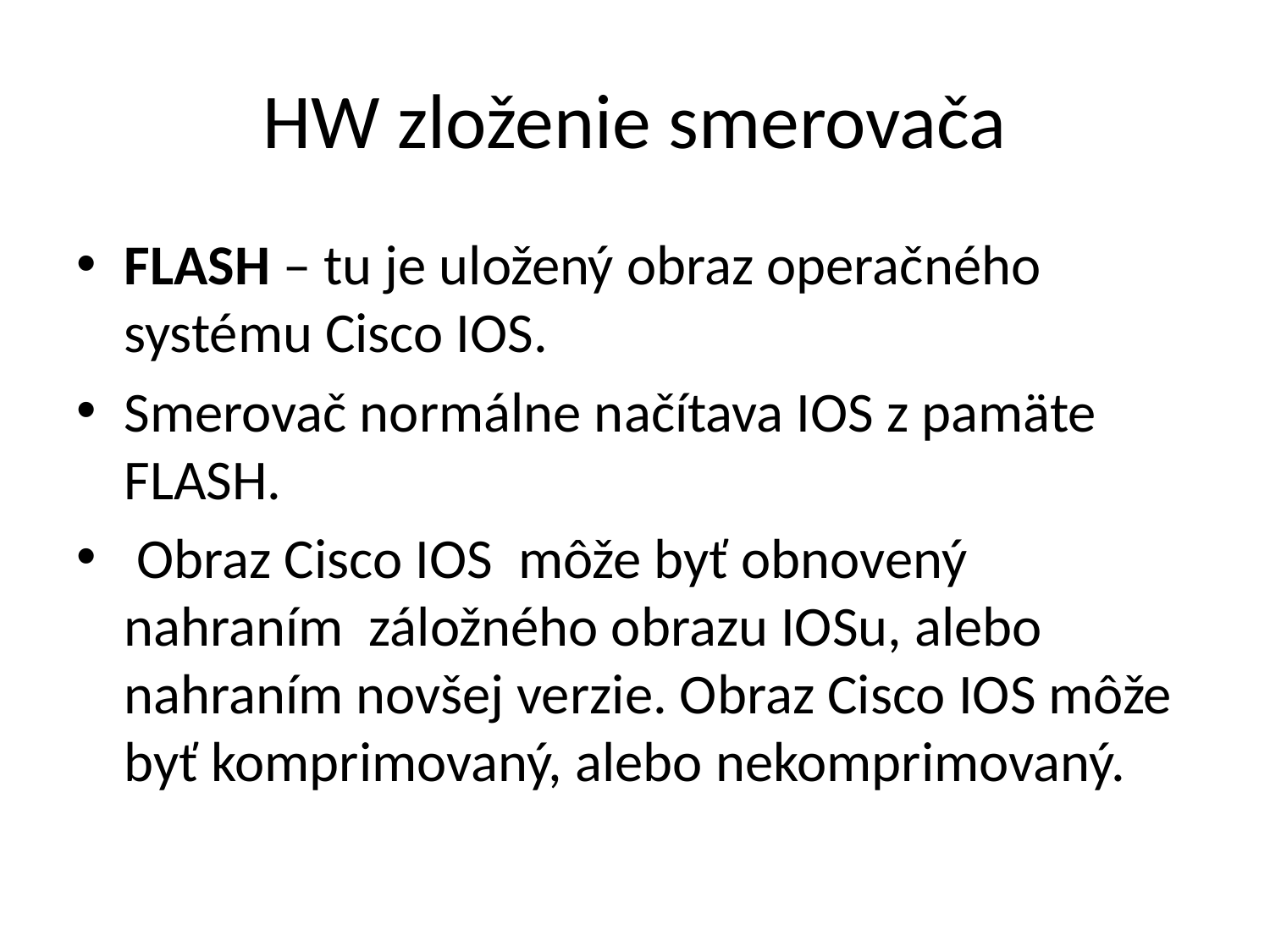

# HW zloženie smerovača
FLASH – tu je uložený obraz operačného systému Cisco IOS.
Smerovač normálne načítava IOS z pamäte FLASH.
 Obraz Cisco IOS  môže byť obnovený nahraním  záložného obrazu IOSu, alebo nahraním novšej verzie. Obraz Cisco IOS môže byť komprimovaný, alebo nekomprimovaný.